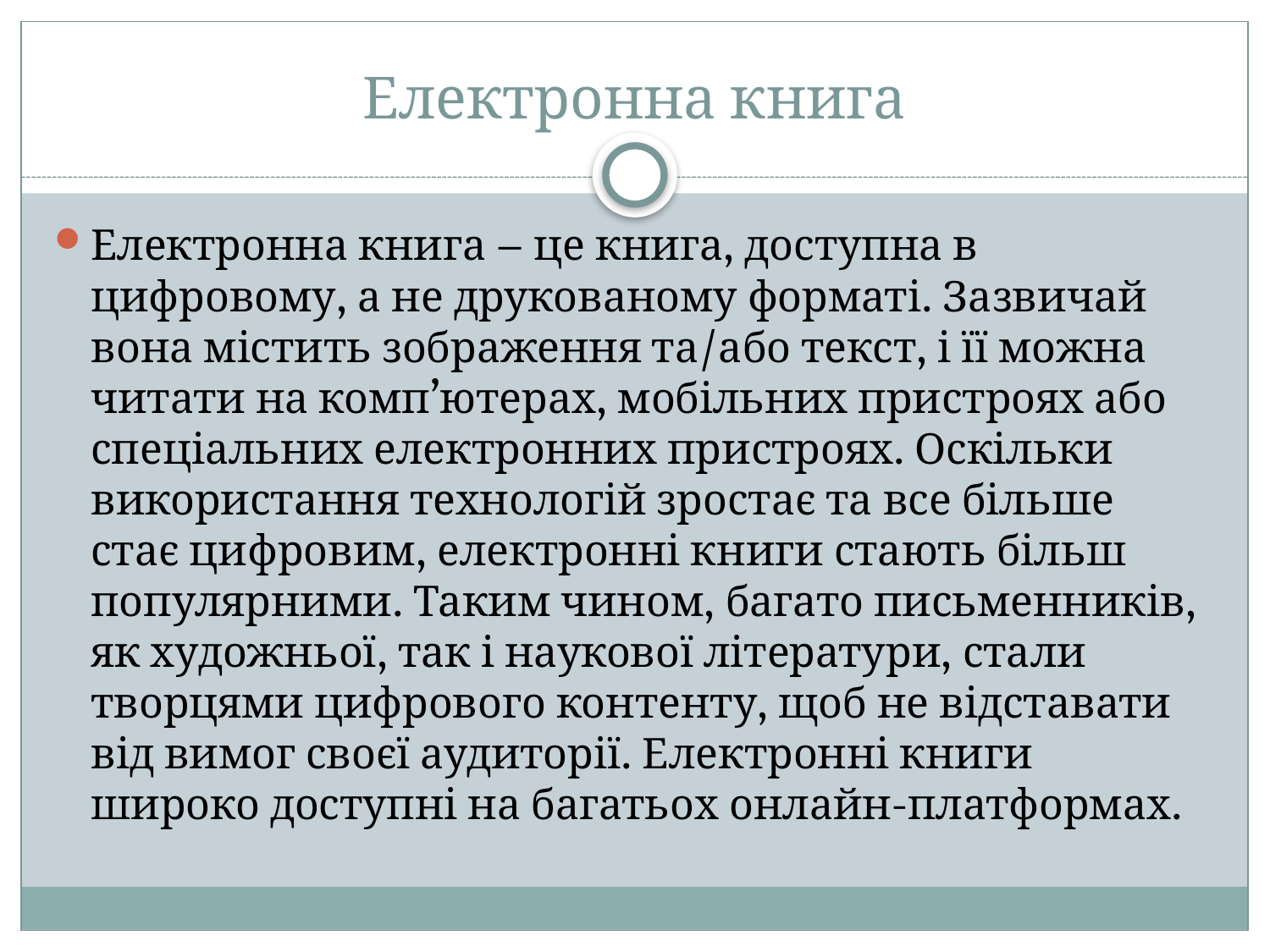

# Електронна книга
Електронна книга – це книга, доступна в цифровому, а не друкованому форматі. Зазвичай вона містить зображення та/або текст, і її можна читати на комп’ютерах, мобільних пристроях або спеціальних електронних пристроях. Оскільки використання технологій зростає та все більше стає цифровим, електронні книги стають більш популярними. Таким чином, багато письменників, як художньої, так і наукової літератури, стали творцями цифрового контенту, щоб не відставати від вимог своєї аудиторії. Електронні книги широко доступні на багатьох онлайн-платформах.